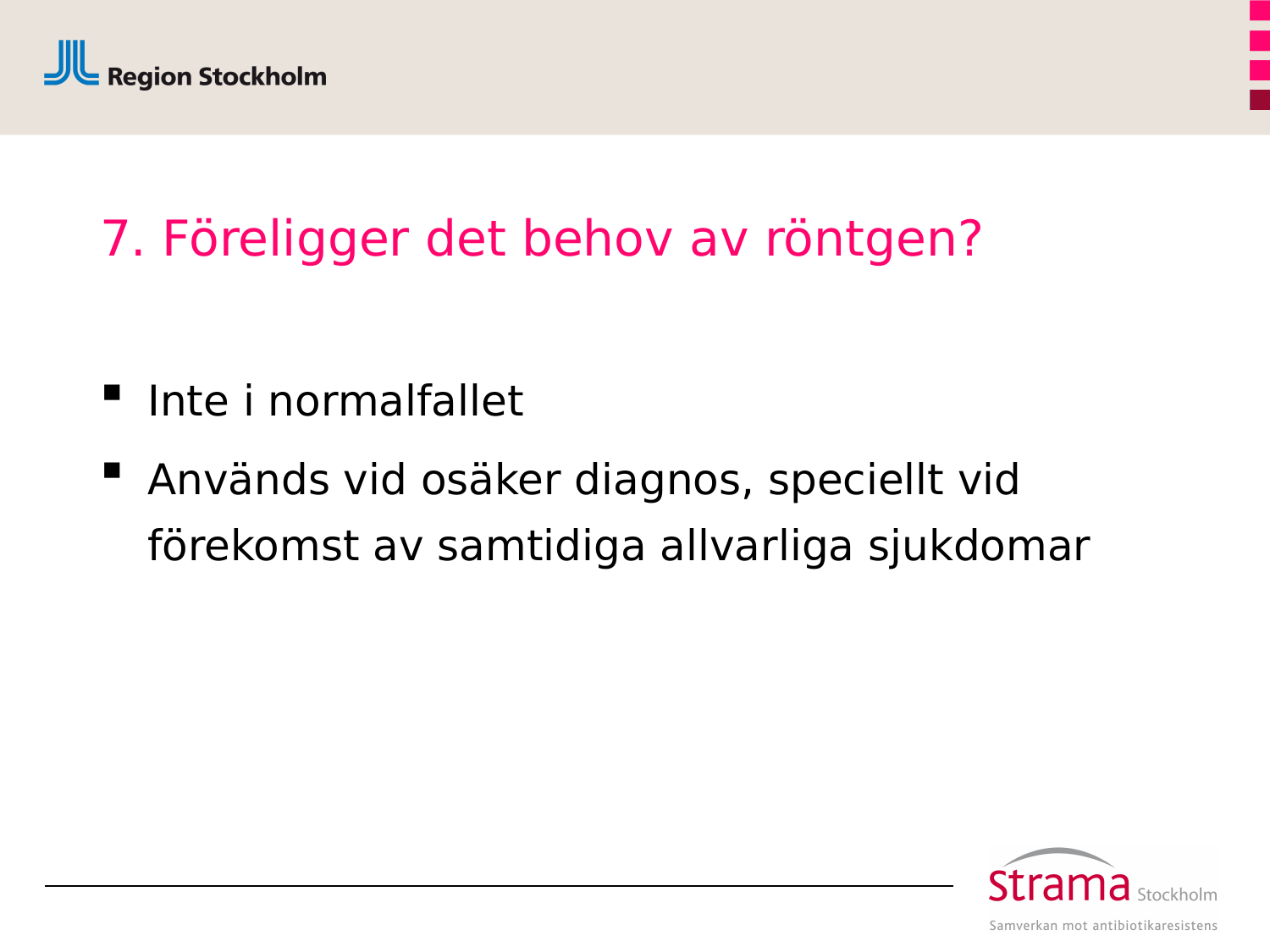

# 7. Föreligger det behov av röntgen?
Inte i normalfallet
Används vid osäker diagnos, speciellt vid förekomst av samtidiga allvarliga sjukdomar